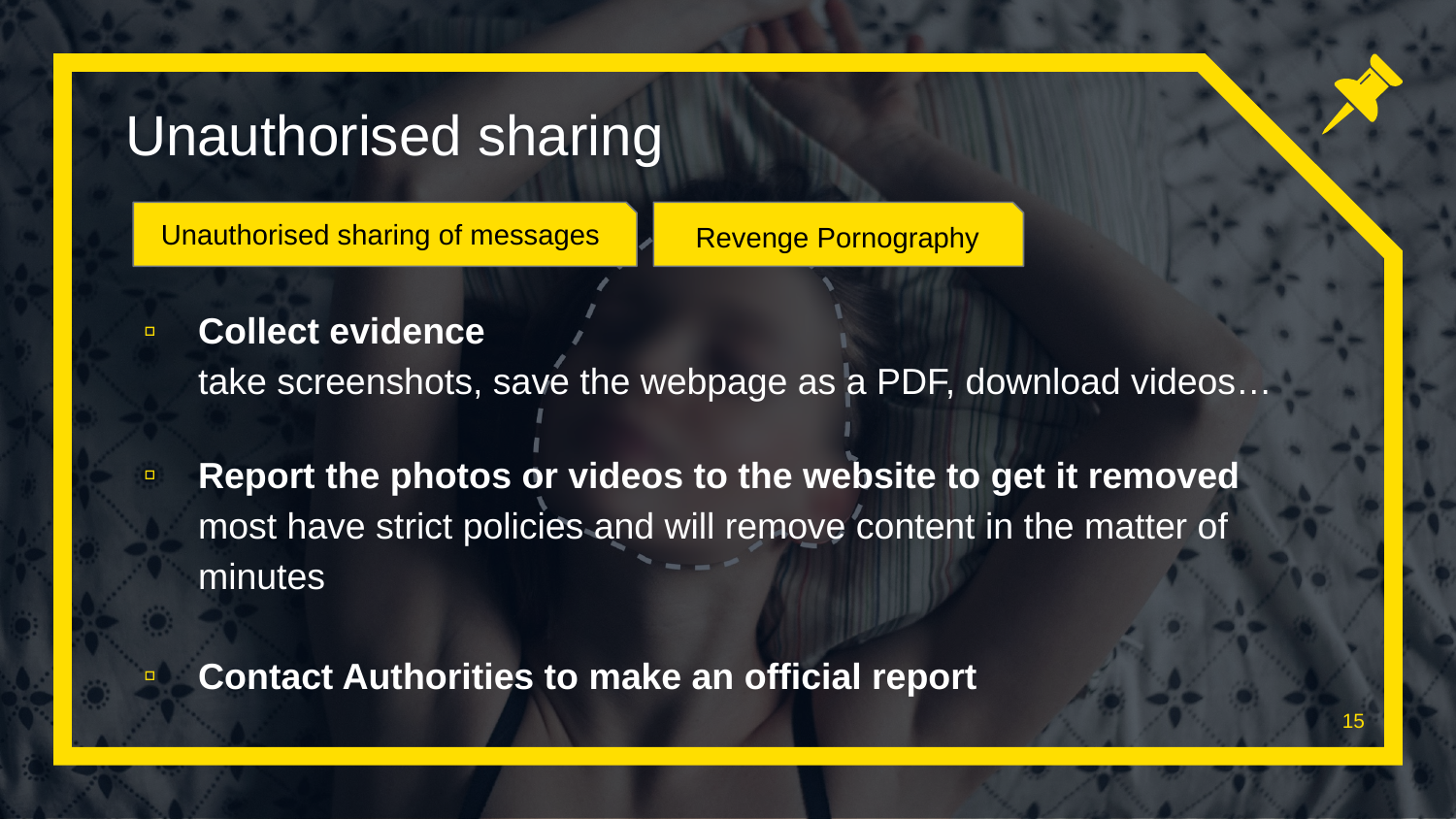

# Unauthorised sharing

Unauthorised sharing of messages

Revenge Pornography
Collect evidence
take screenshots, save the webpage as a PDF, download videos…
Report the photos or videos to the website to get it removed
most have strict policies and will remove content in the matter of minutes
Contact Authorities to make an official report
15